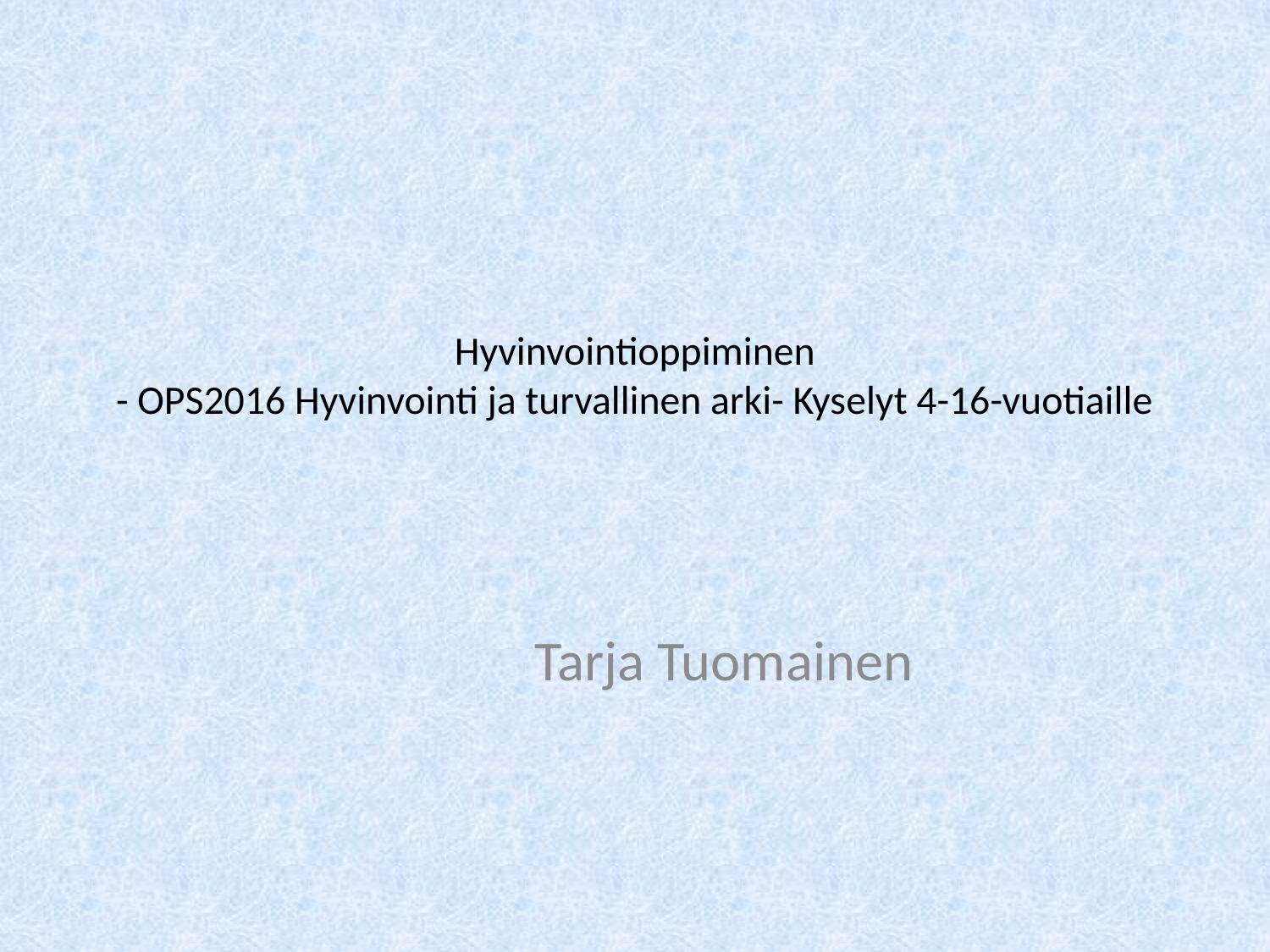

# Hyvinvointioppiminen - OPS2016 Hyvinvointi ja turvallinen arki- Kyselyt 4-16-vuotiaille

              Tarja Tuomainen